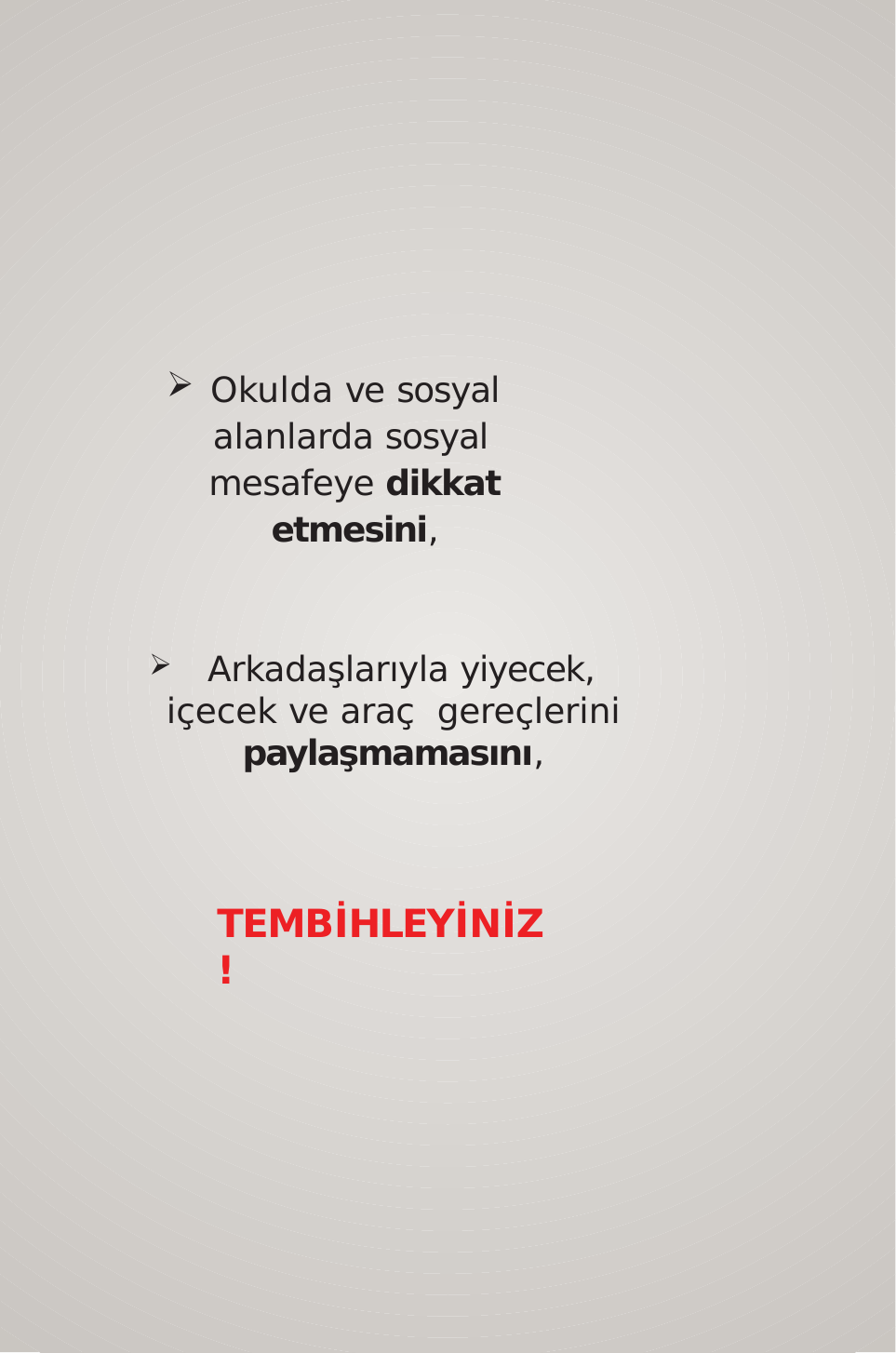

Okulda ve sosyal alanlarda sosyal  mesafeye dikkat etmesini,
 Arkadaşlarıyla yiyecek, içecek ve araç  gereçlerini paylaşmamasını,
TEMBİHLEYİNİZ!